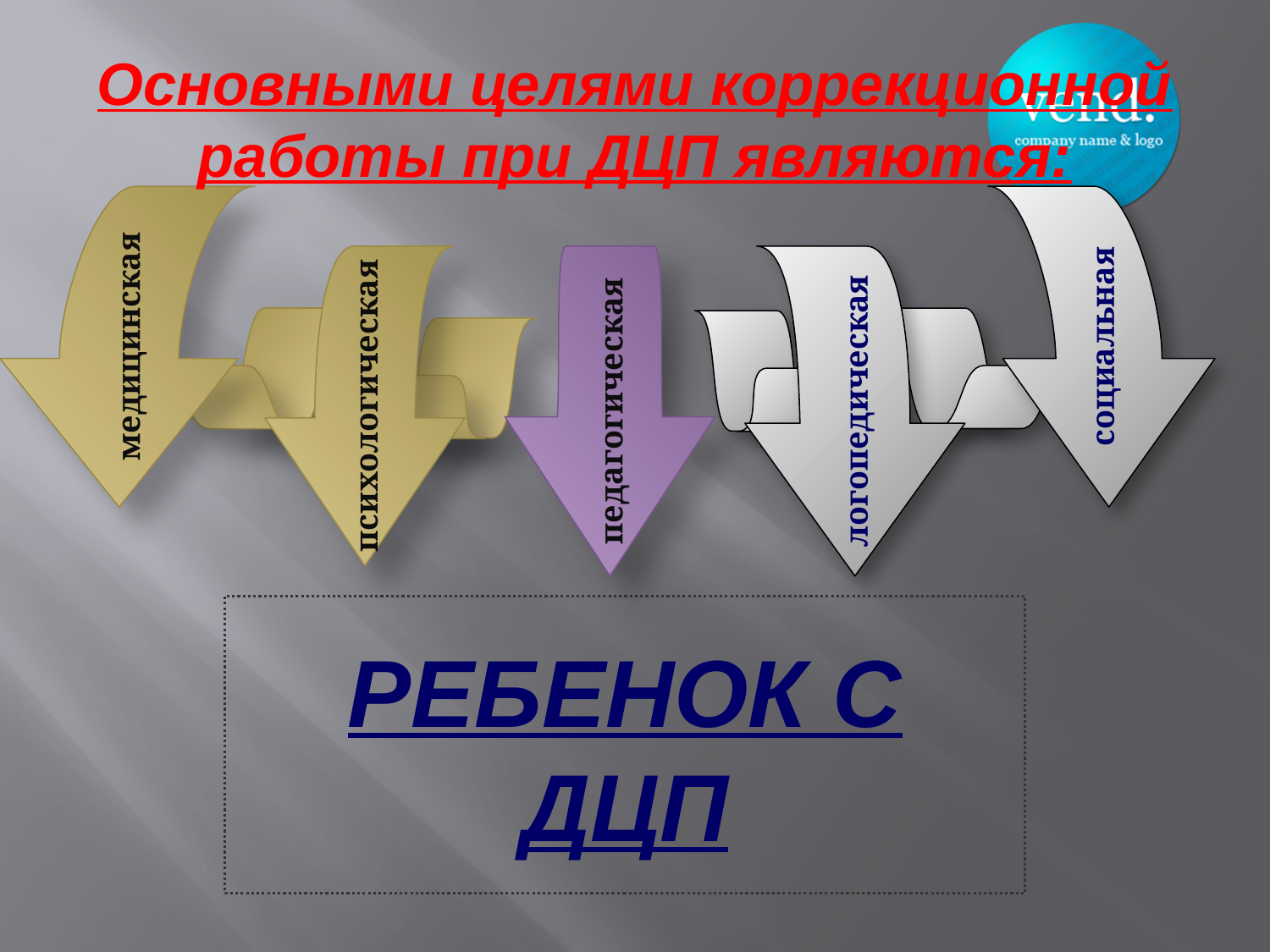

# Основными целями коррекционной работы при ДЦП являются:
медицинская

социальная

педагогическая

психологическая

логопедическая

РЕБЕНОК С ДЦП